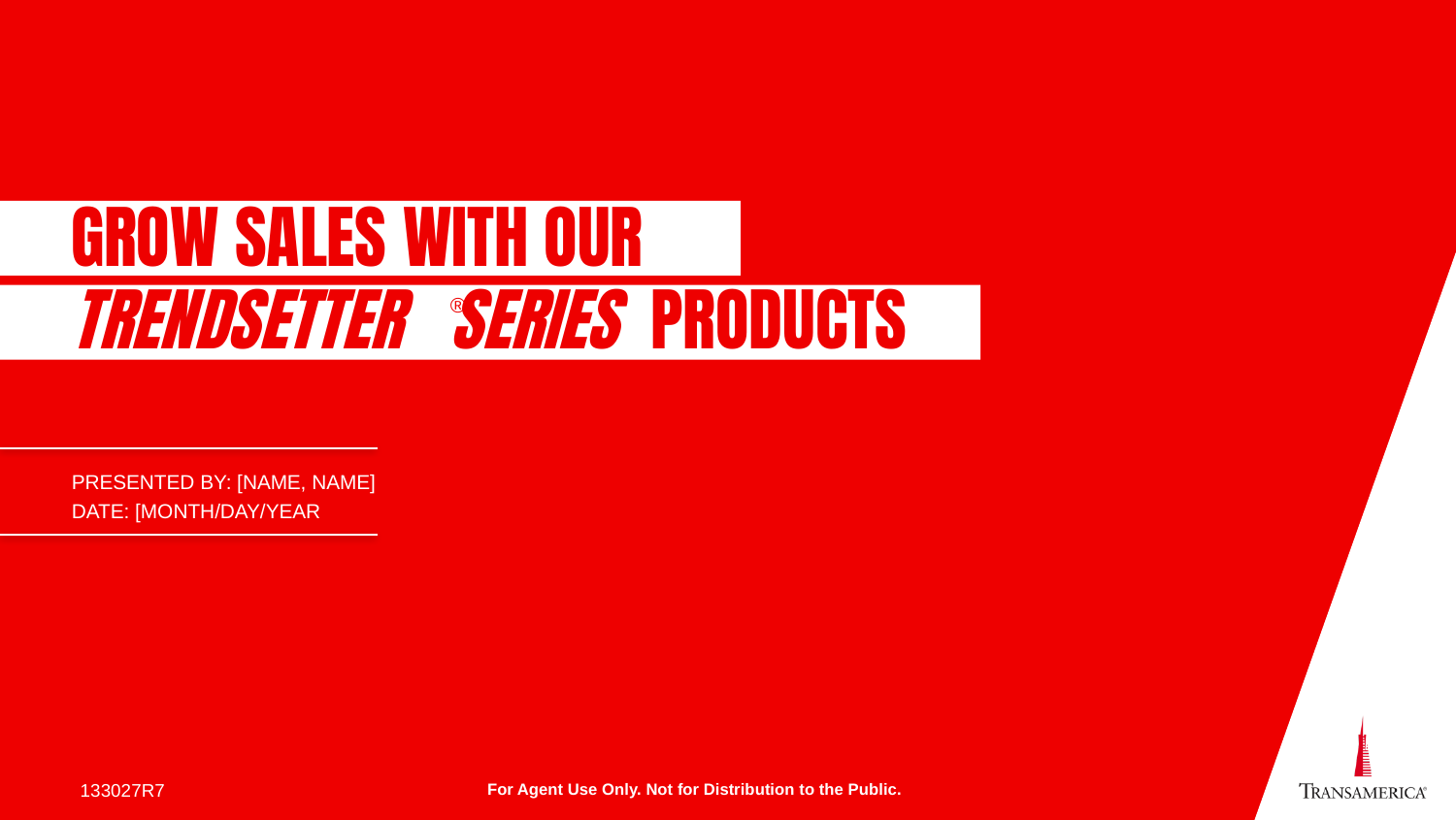

# Grow Sales with our Trendsetter   Series  Products

®

Presented by: [Name, name]
Date: [Month/Day/Year
133027R7
For Agent Use Only. Not for Distribution to the Public.